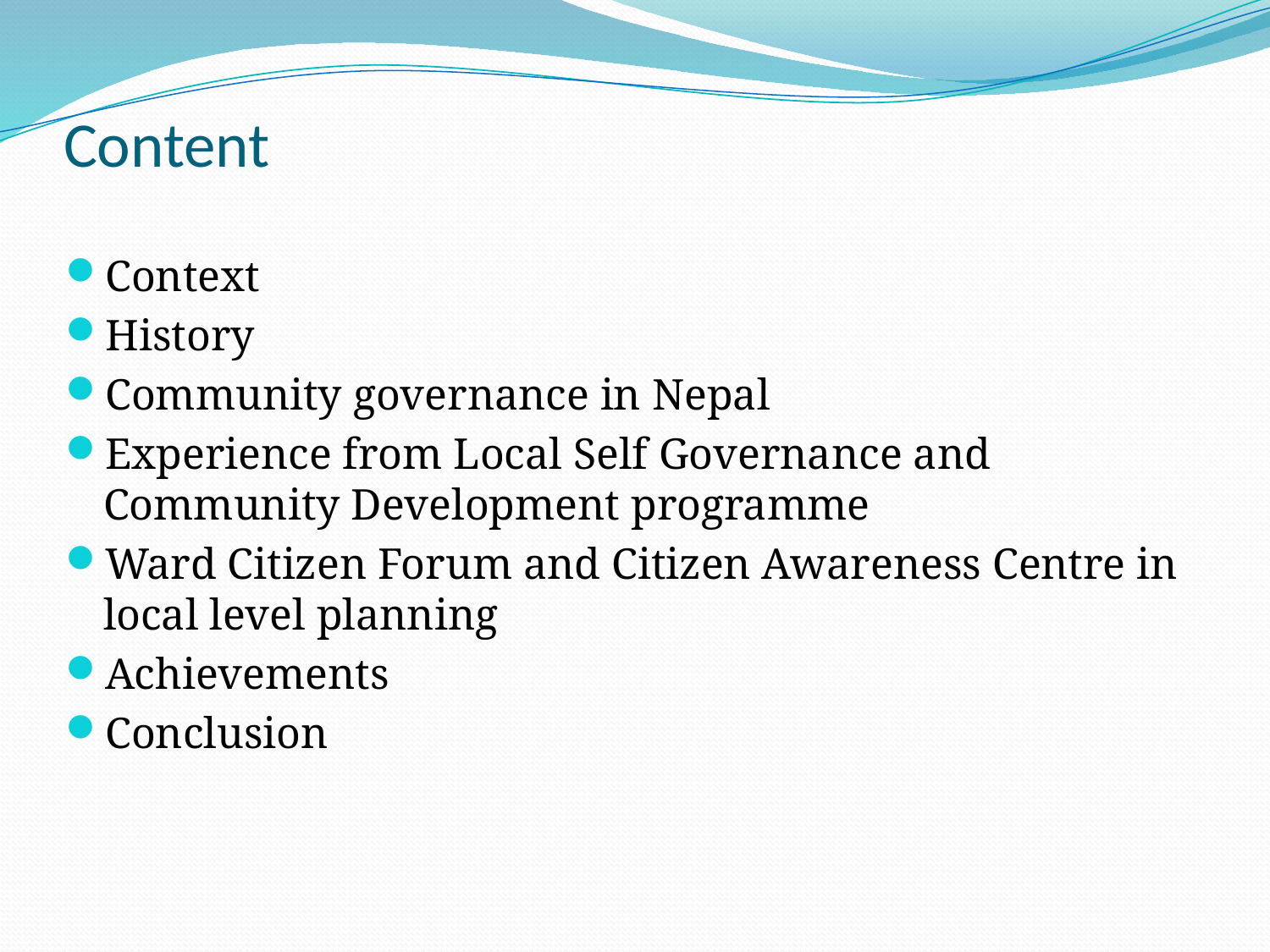

# Content
Context
History
Community governance in Nepal
Experience from Local Self Governance and Community Development programme
Ward Citizen Forum and Citizen Awareness Centre in local level planning
Achievements
Conclusion